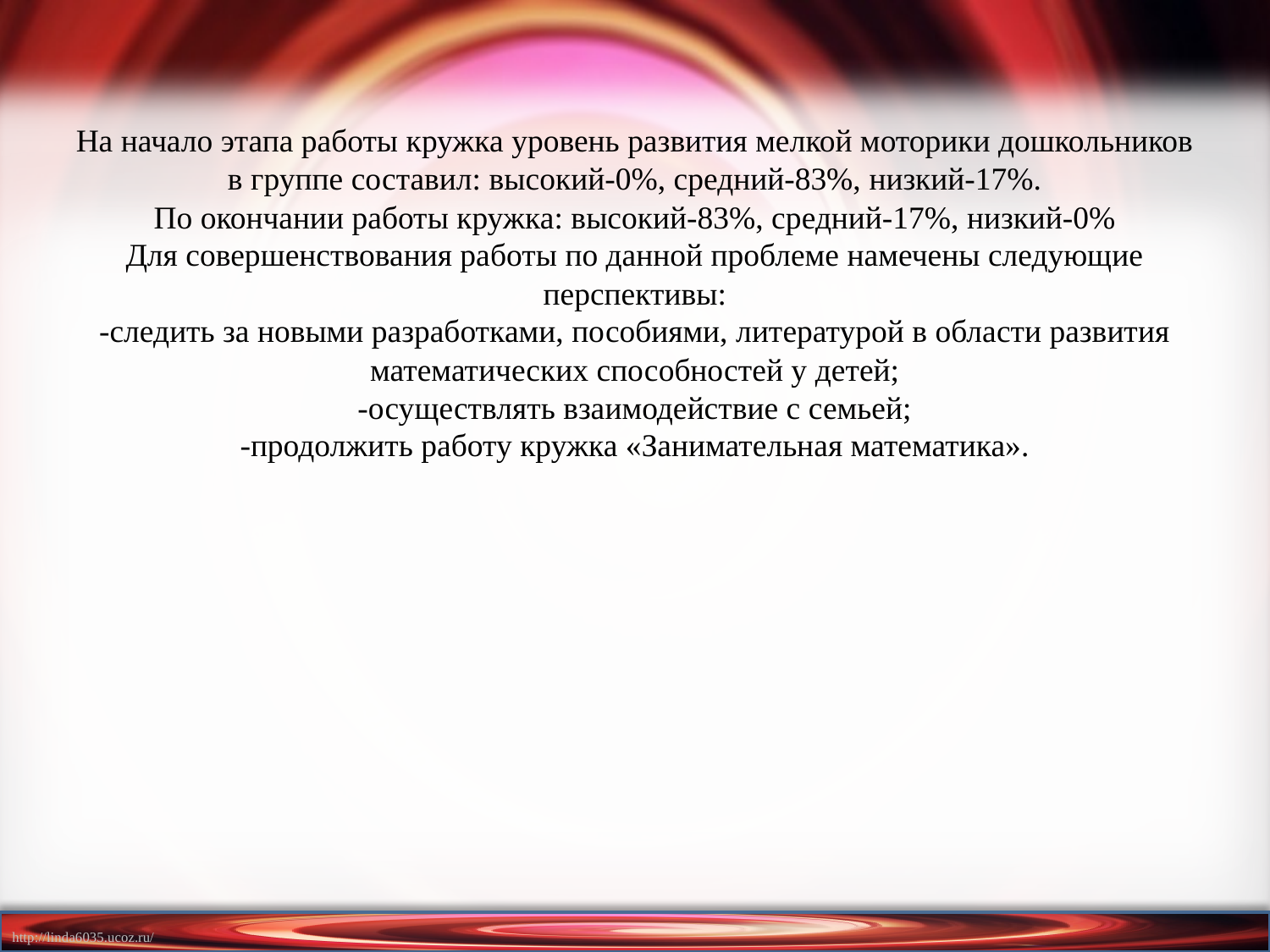

# На начало этапа работы кружка уровень развития мелкой моторики дошкольников в группе составил: высокий-0%, средний-83%, низкий-17%. По окончании работы кружка: высокий-83%, средний-17%, низкий-0% Для совершенствования работы по данной проблеме намечены следующие перспективы: -следить за новыми разработками, пособиями, литературой в области развития математических способностей у детей; -осуществлять взаимодействие с семьей; -продолжить работу кружка «Занимательная математика».